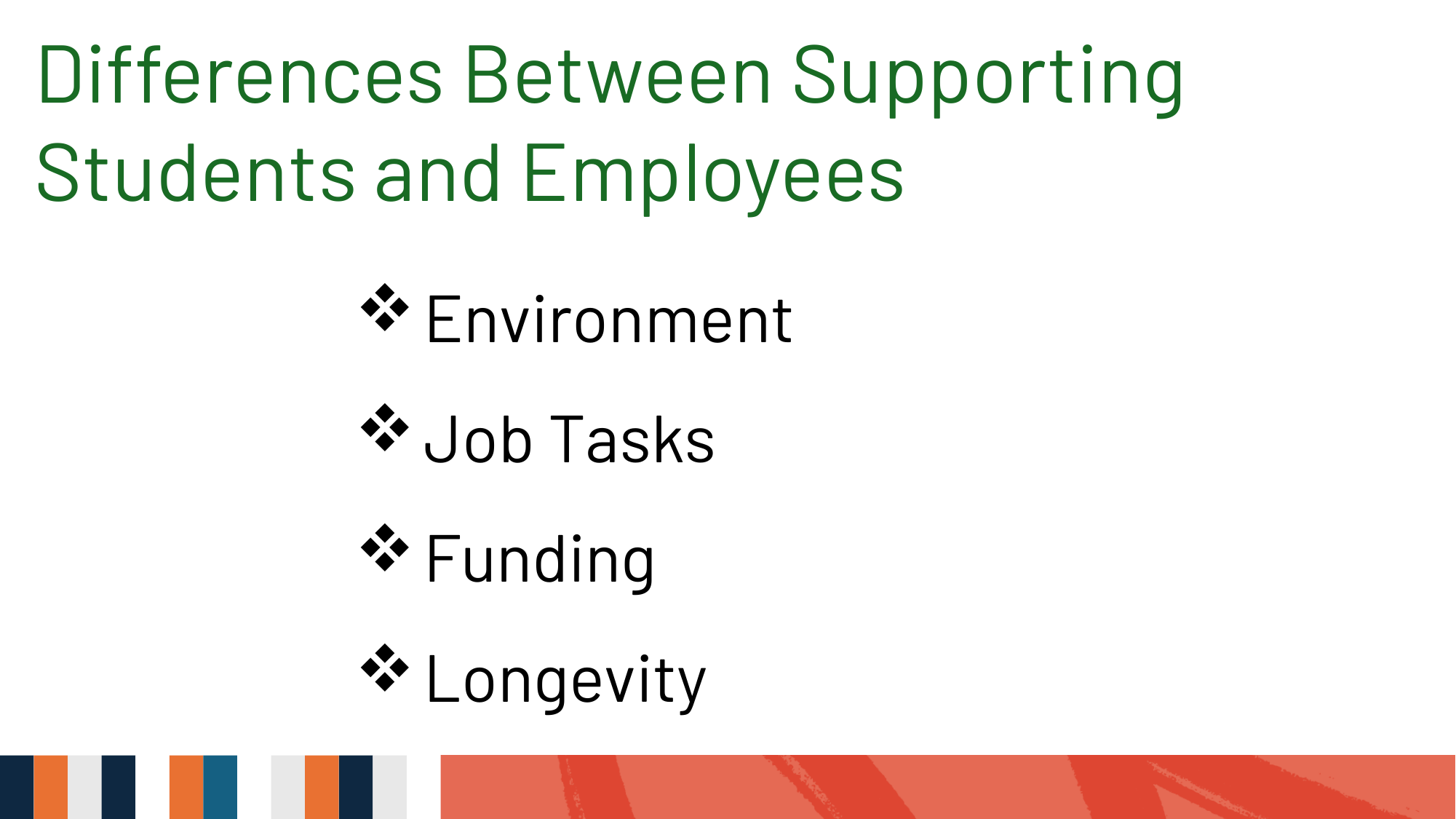

Differences Between Supporting Students and Employees
Environment
Job Tasks
Funding
Longevity